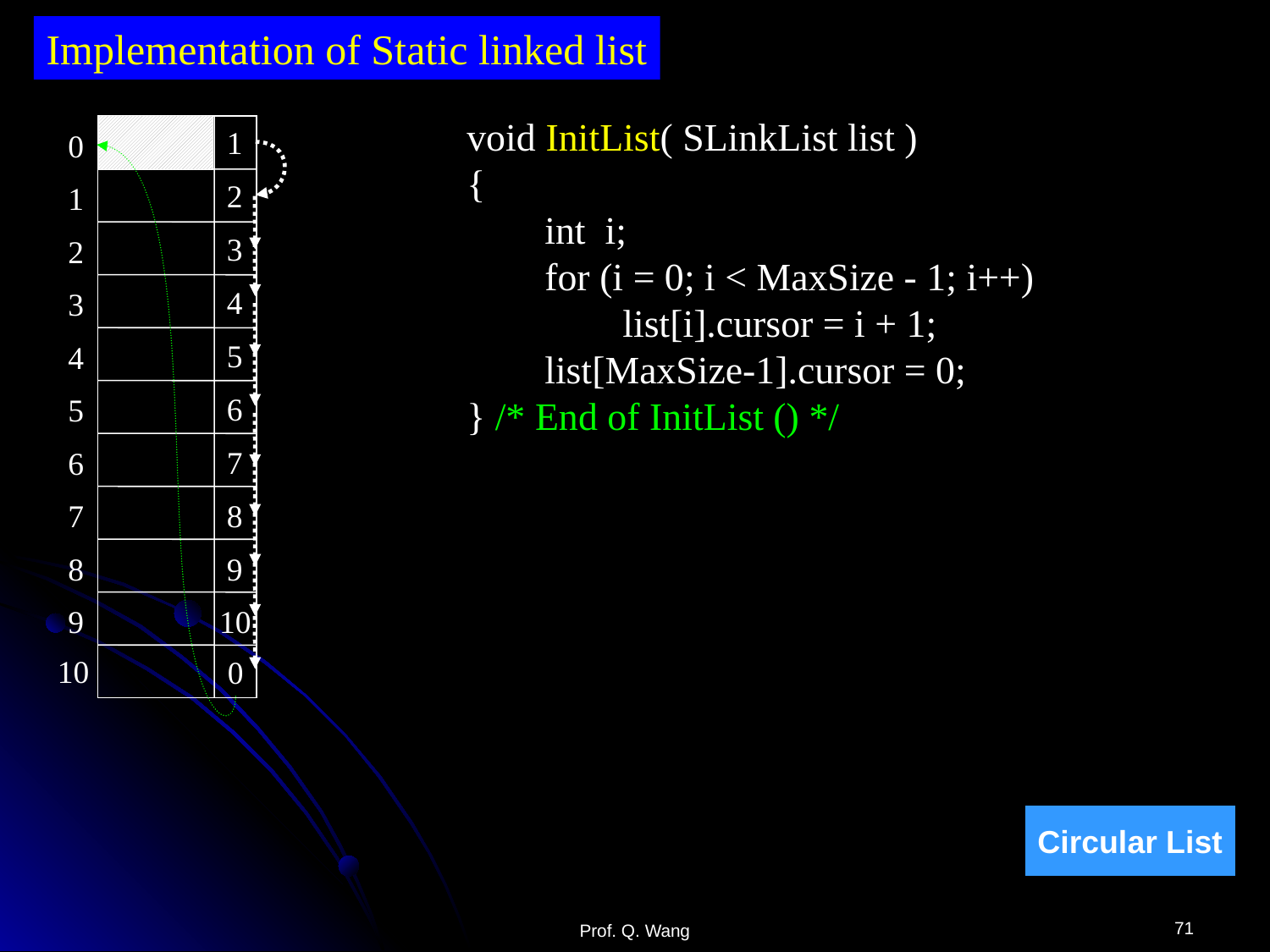

Implementation of Static linked list
void InitList( SLinkList list )
{
        int  i;
        for (i = 0; i < MaxSize - 1; i++)
                list[i].cursor = i + 1;
        list[MaxSize-1].cursor = 0;
} /* End of InitList () */

1
0
1
2
3
4
5
6
7
8
9
10
2
3
4
5
6
7
8
9
10
0
Circular List

71

Prof. Q. Wang